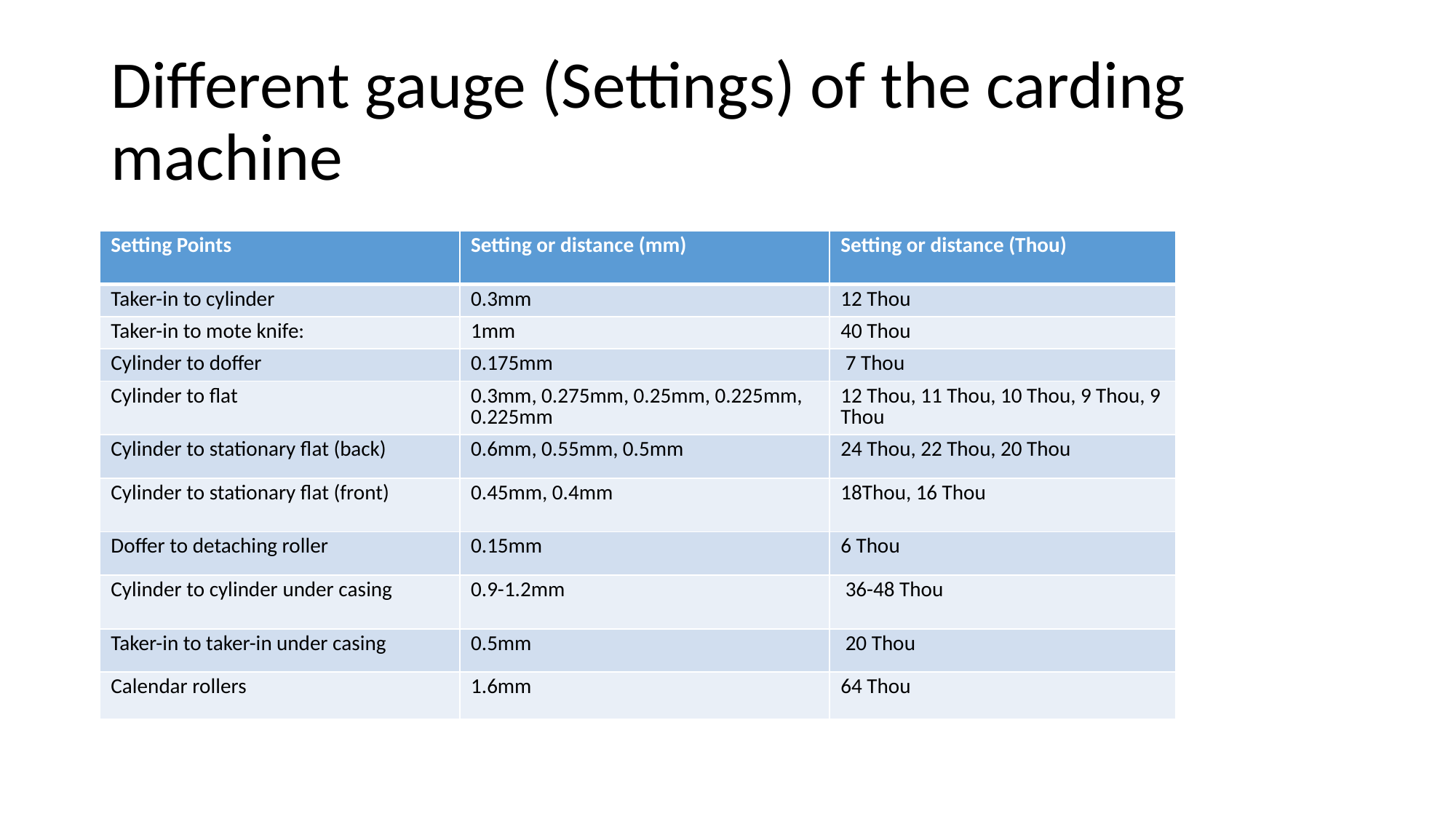

# Different gauge (Settings) of the carding machine
| Setting Points | Setting or distance (mm) | Setting or distance (Thou) |
| --- | --- | --- |
| Taker-in to cylinder | 0.3mm | 12 Thou |
| Taker-in to mote knife: | 1mm | 40 Thou |
| Cylinder to doffer | 0.175mm | 7 Thou |
| Cylinder to flat | 0.3mm, 0.275mm, 0.25mm, 0.225mm, 0.225mm | 12 Thou, 11 Thou, 10 Thou, 9 Thou, 9 Thou |
| Cylinder to stationary flat (back) | 0.6mm, 0.55mm, 0.5mm | 24 Thou, 22 Thou, 20 Thou |
| Cylinder to stationary flat (front) | 0.45mm, 0.4mm | 18Thou, 16 Thou |
| Doffer to detaching roller | 0.15mm | 6 Thou |
| Cylinder to cylinder under casing | 0.9-1.2mm | 36-48 Thou |
| Taker-in to taker-in under casing | 0.5mm | 20 Thou |
| Calendar rollers | 1.6mm | 64 Thou |